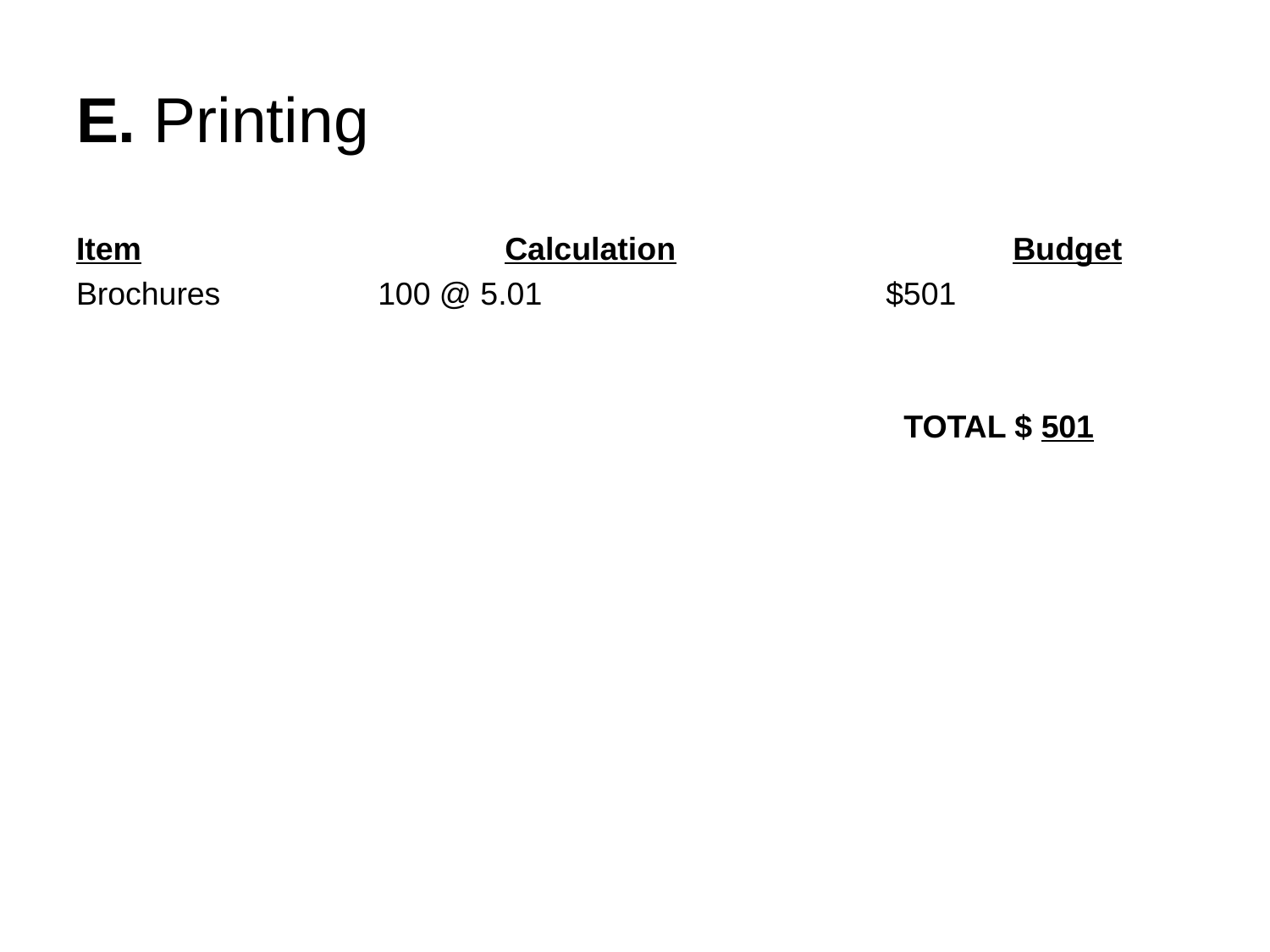

# E. Printing
Item			Calculation			Budget
Brochures		100 @ 5.01			$501

							  TOTAL $ 501